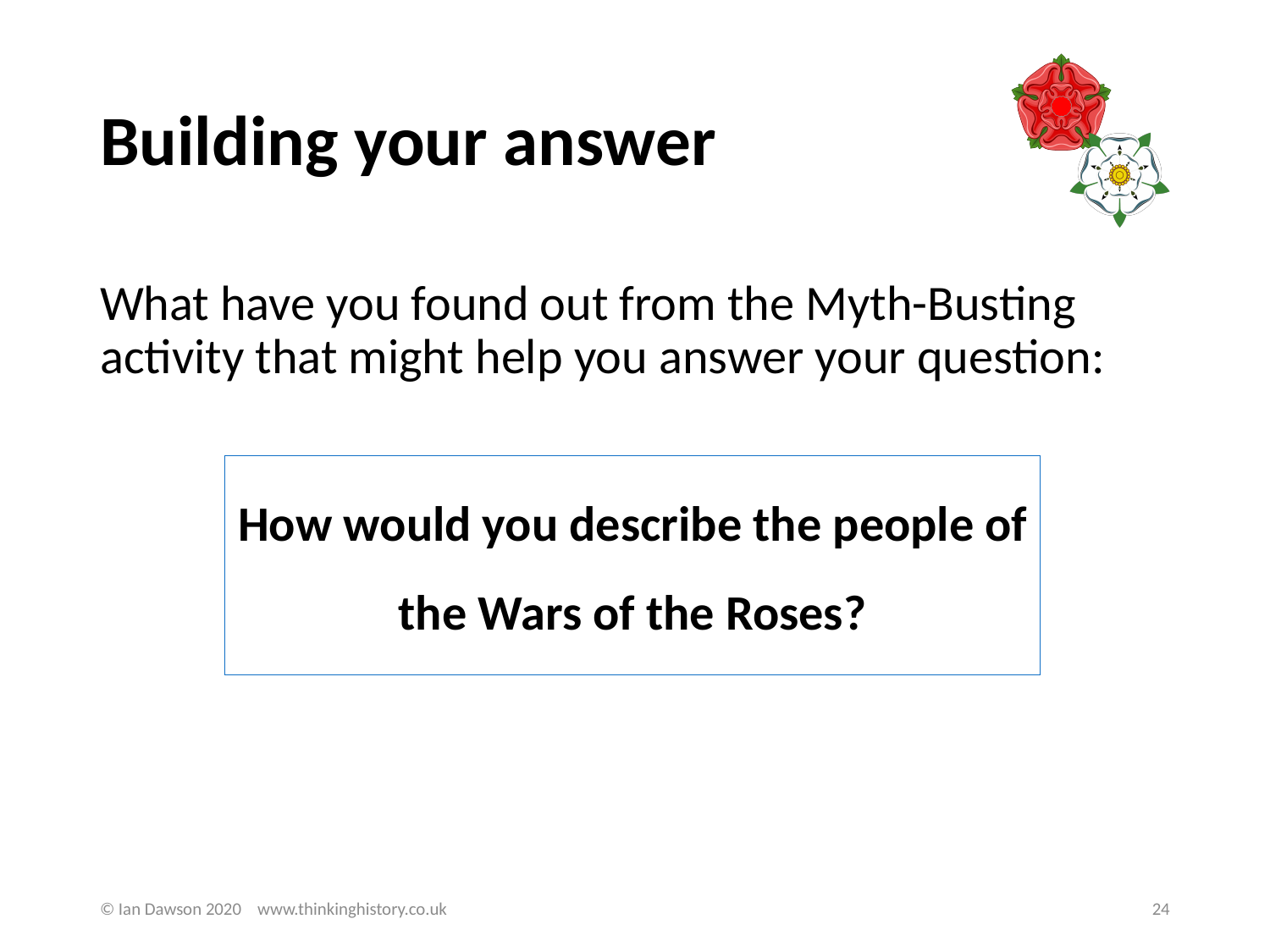

# Building your answer
What have you found out from the Myth-Busting activity that might help you answer your question:

How would you describe the people of the Wars of the Roses?

© Ian Dawson 2020    www.thinkinghistory.co.uk
24